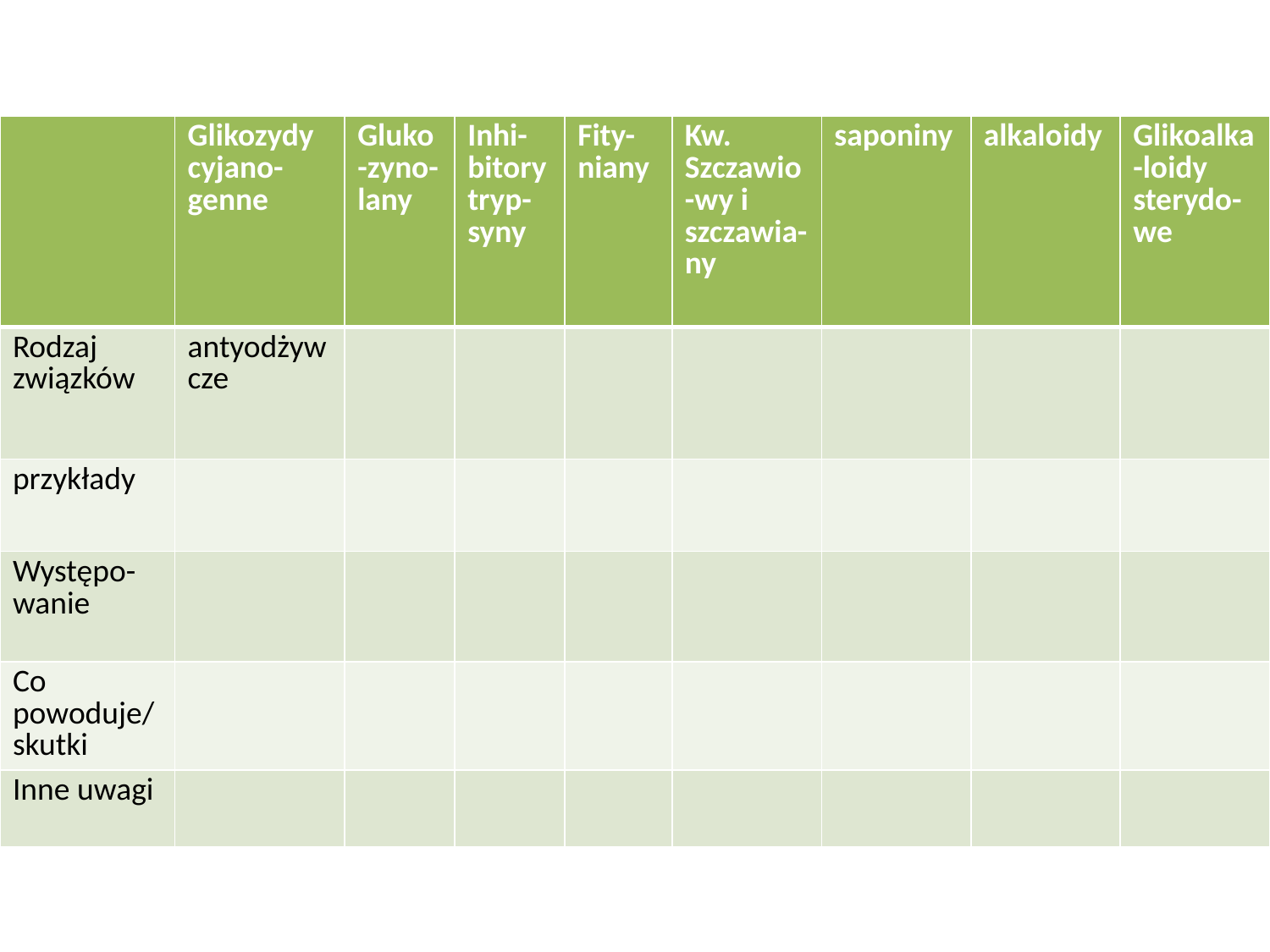

#
|  | Glikozydy cyjano-genne | Gluko-zyno-lany | Inhi-bitory tryp-syny | Fity-niany | Kw. Szczawio-wy i szczawia-ny | saponiny | alkaloidy | Glikoalka-loidy sterydo-we |
| --- | --- | --- | --- | --- | --- | --- | --- | --- |
| Rodzaj związków | antyodżywcze |  |  |  |  |  |  |  |
| przykłady |  |  |  |  |  |  |  |  |
| Występo-wanie |  |  |  |  |  |  |  |  |
| Co powoduje/skutki |  |  |  |  |  |  |  |  |
| Inne uwagi |  |  |  |  |  |  |  |  |